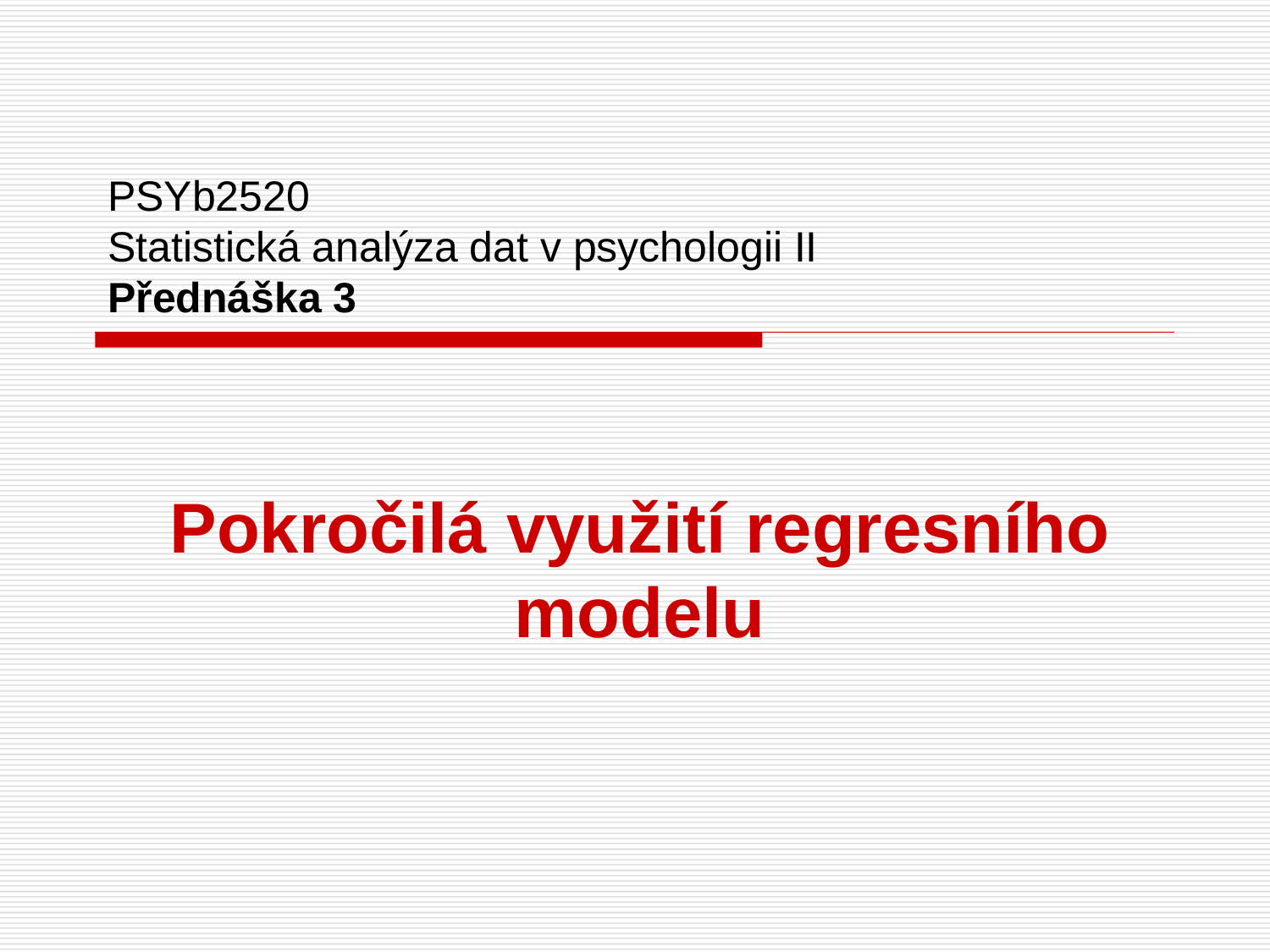

# PSYb2520 Statistická analýza dat v psychologii II Přednáška 3
Pokročilá využití regresního modelu